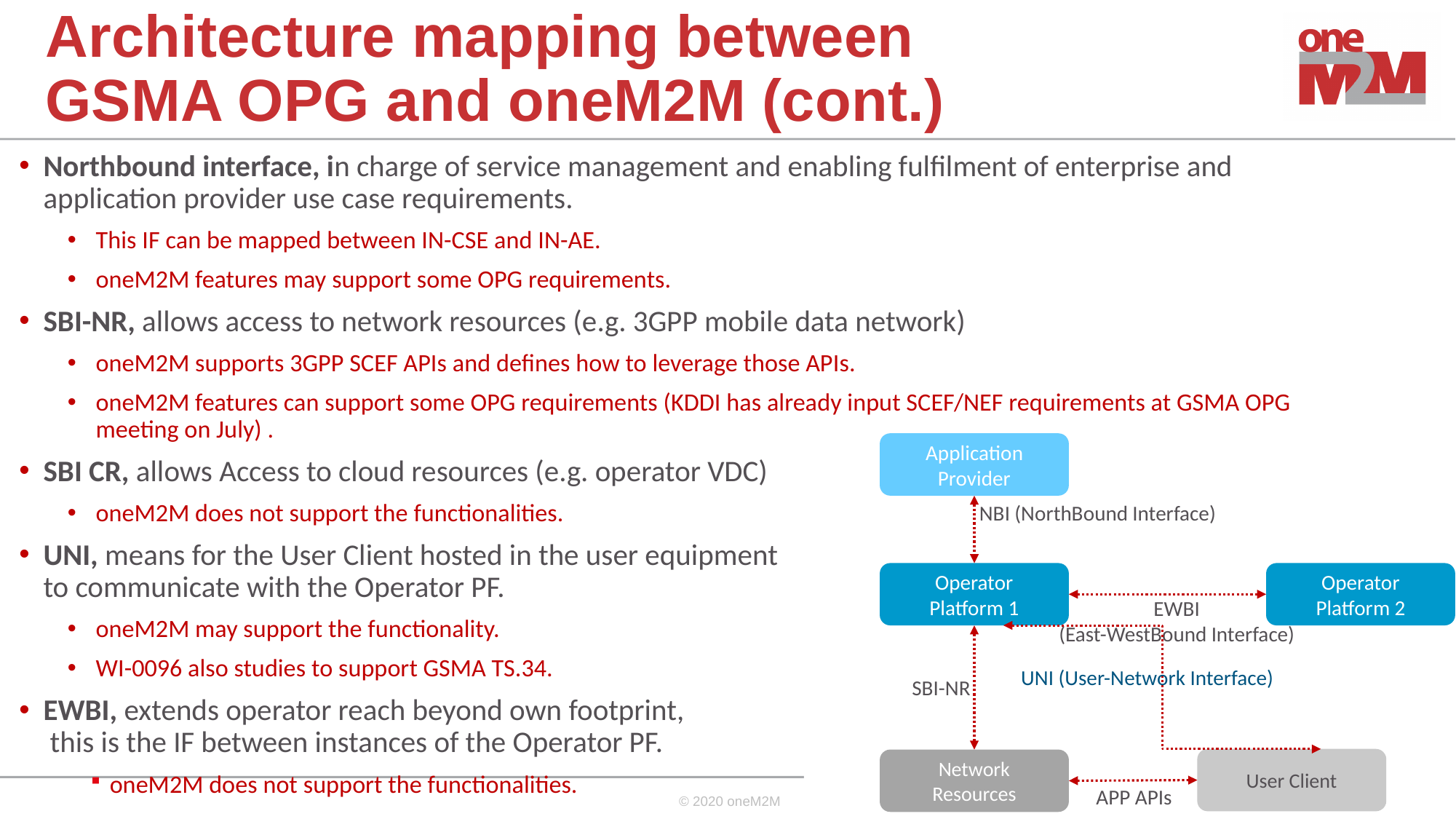

# Architecture mapping between GSMA OPG and oneM2M (cont.)
Northbound interface, in charge of service management and enabling fulfilment of enterprise and application provider use case requirements.
This IF can be mapped between IN-CSE and IN-AE.
oneM2M features may support some OPG requirements.
SBI-NR, allows access to network resources (e.g. 3GPP mobile data network)
oneM2M supports 3GPP SCEF APIs and defines how to leverage those APIs.
oneM2M features can support some OPG requirements (KDDI has already input SCEF/NEF requirements at GSMA OPG meeting on July) .
SBI CR, allows Access to cloud resources (e.g. operator VDC)
oneM2M does not support the functionalities.
UNI, means for the User Client hosted in the user equipment
to communicate with the Operator PF.
oneM2M may support the functionality.
WI-0096 also studies to support GSMA TS.34.
EWBI, extends operator reach beyond own footprint,
 this is the IF between instances of the Operator PF.
oneM2M does not support the functionalities.

Application Provider
Application Provider
NBI (NorthBound Interface)
Operator
Platform 1
Operator
Platform 2
EWBI
(East-WestBound Interface)
UNI (User-Network Interface)
SBI-NR
User Client
Network
Resources
APP APIs